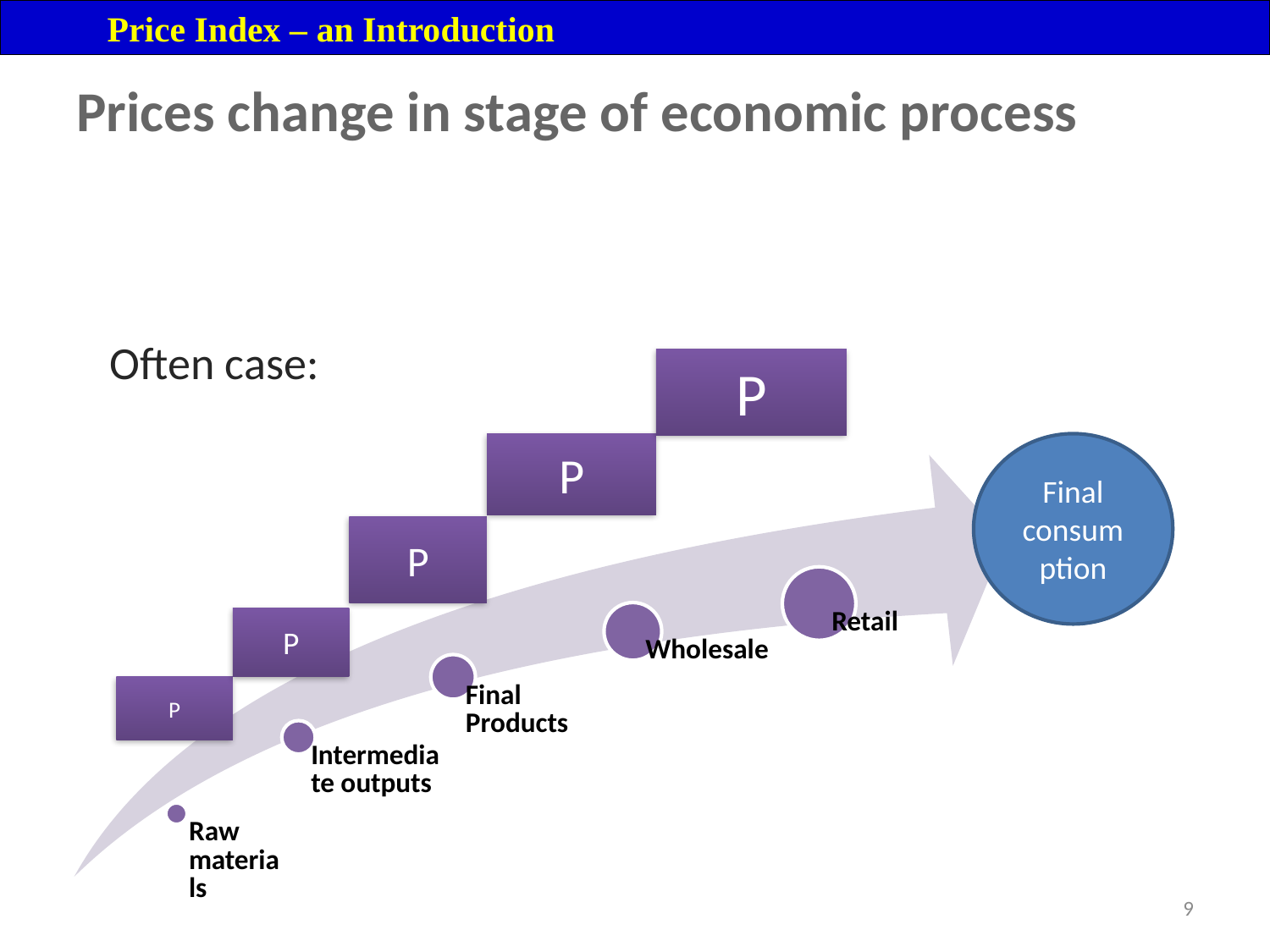

Price Index – an Introduction
# Prices change in stage of economic process
Often case:

P
P
Final consumption
Raw materials
Intermediate outputs
Final Products
Wholesale
Retail
P
P
P
9